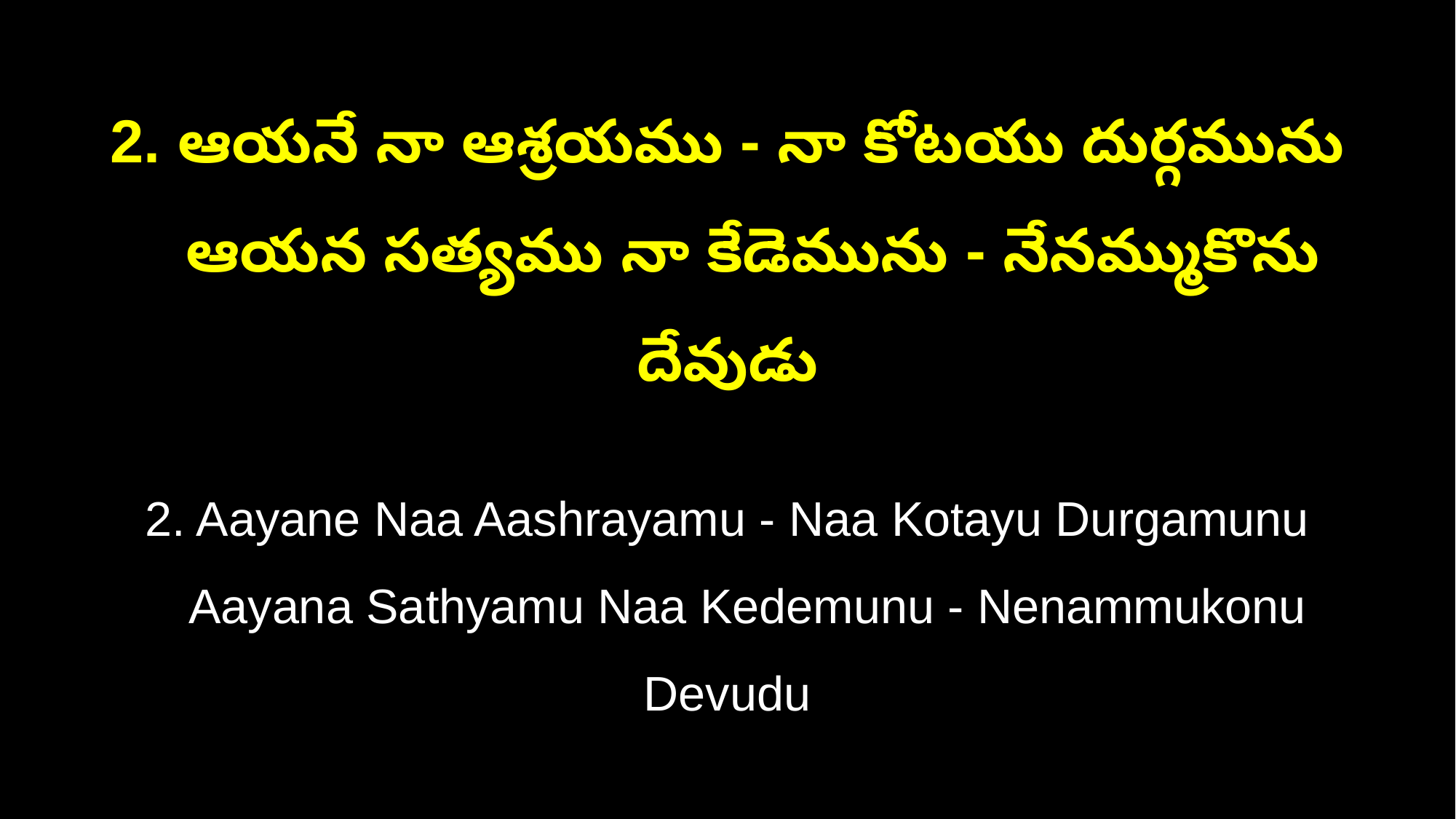

2. ఆయనే నా ఆశ్రయము - నా కోటయు దుర్గమును
   ఆయన సత్యము నా కేడెమును - నేనమ్ముకొను దేవుడు
2. Aayane Naa Aashrayamu - Naa Kotayu Durgamunu
   Aayana Sathyamu Naa Kedemunu - Nenammukonu Devudu